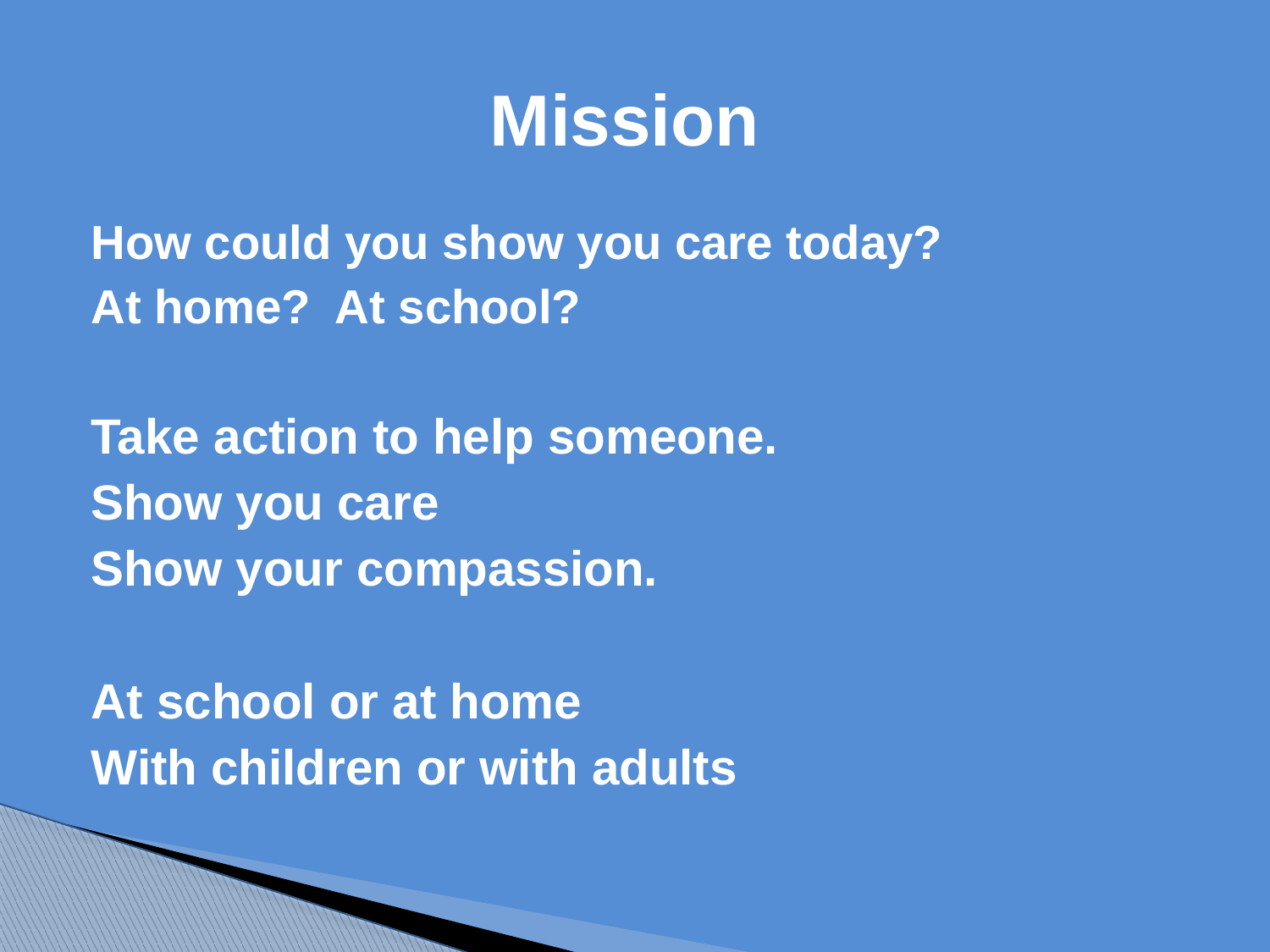

# Mission
How could you show you care today?
At home?  At school?

Take action to help someone.
Show you care
Show your compassion.

At school or at home
With children or with adults